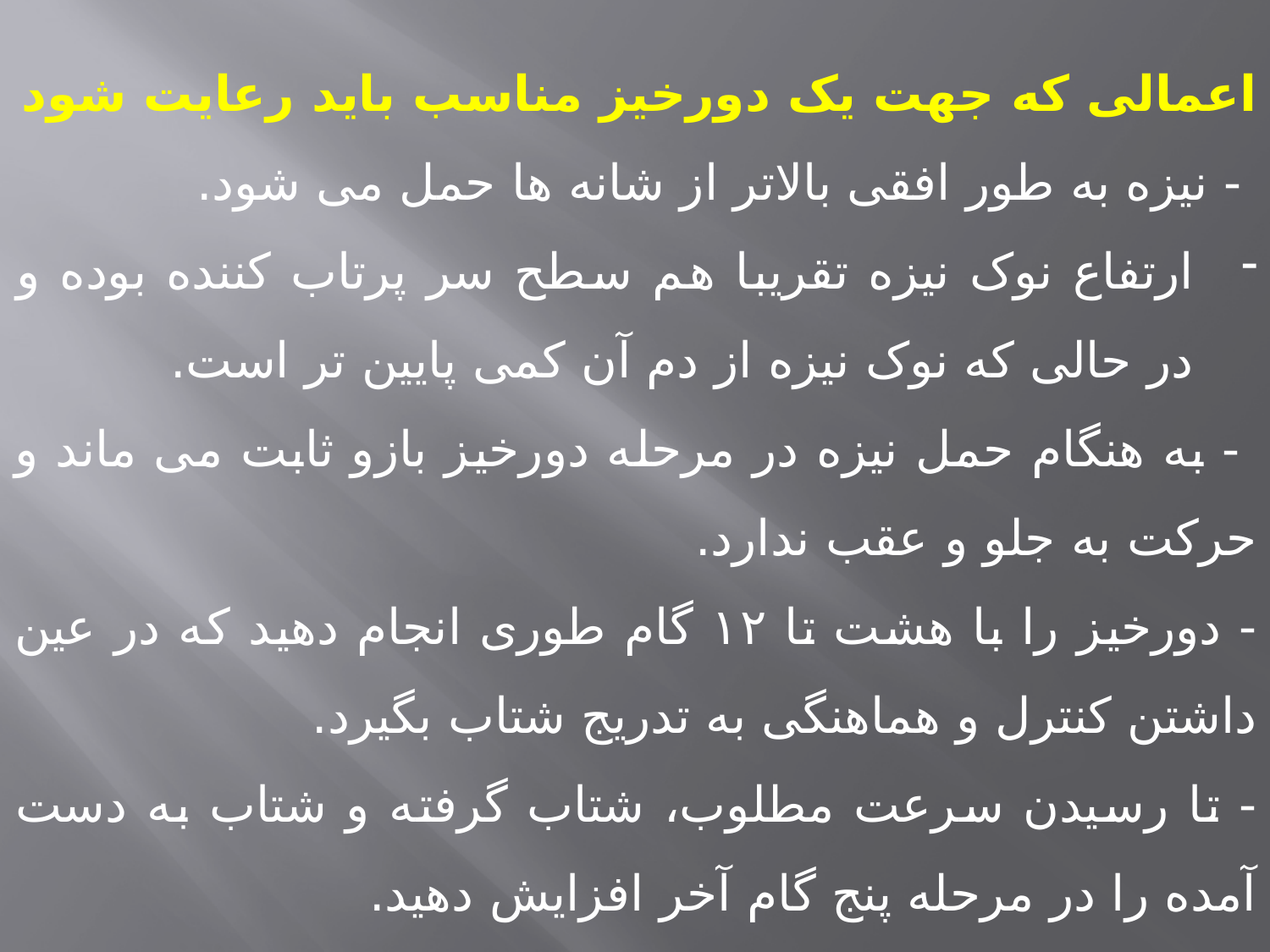

اعمالی که جهت یک دورخیز مناسب باید رعایت شود
 - نیزه به طور افقی بالاتر از شانه ها حمل می شود.
ارتفاع نوک نیزه تقریبا هم سطح سر پرتاب کننده بوده و در حالی که نوک نیزه از دم آن کمی پایین تر است.
 - به هنگام حمل نیزه در مرحله دورخیز بازو ثابت می ماند و حرکت به جلو و عقب ندارد.
- دورخیز را با هشت تا ۱۲ گام طوری انجام دهید که در عین داشتن کنترل و هماهنگی به تدریج شتاب بگیرد.
- تا رسیدن سرعت مطلوب، شتاب گرفته و شتاب به دست آمده را در مرحله پنج گام آخر افزایش دهید.